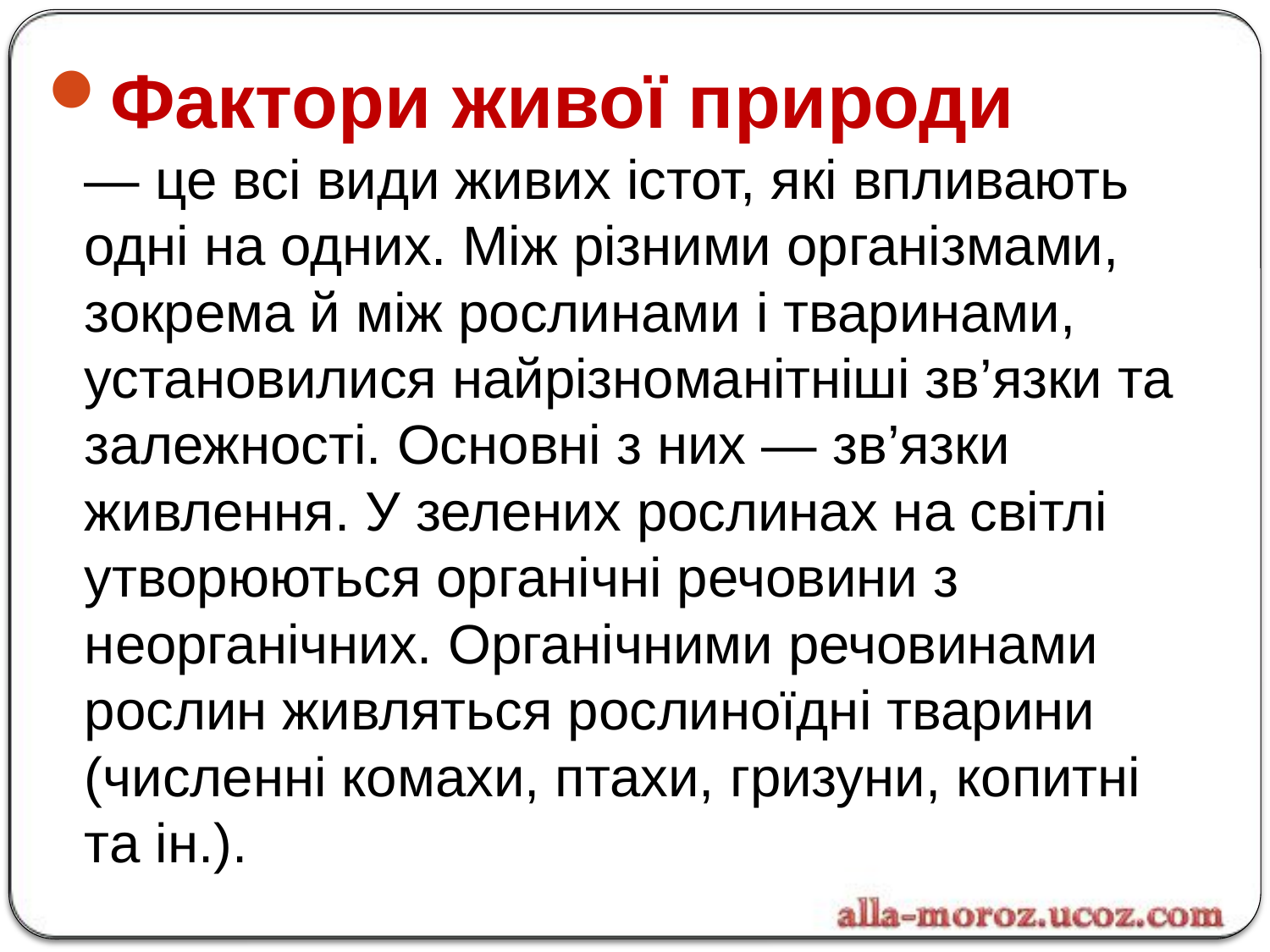

Фактори живої природи         — це всі види живих істот, які впливають одні на одних. Між різними організмами, зокрема й між рослинами і тваринами, установилися найрізноманітніші зв’язки та залежності. Основні з них — зв’язки живлення. У зелених рослинах на світлі утворюються органічні речовини з неорганічних. Органічними речовинами рослин живляться рослиноїдні тварини (численні комахи, птахи, гризуни, копитні та ін.).